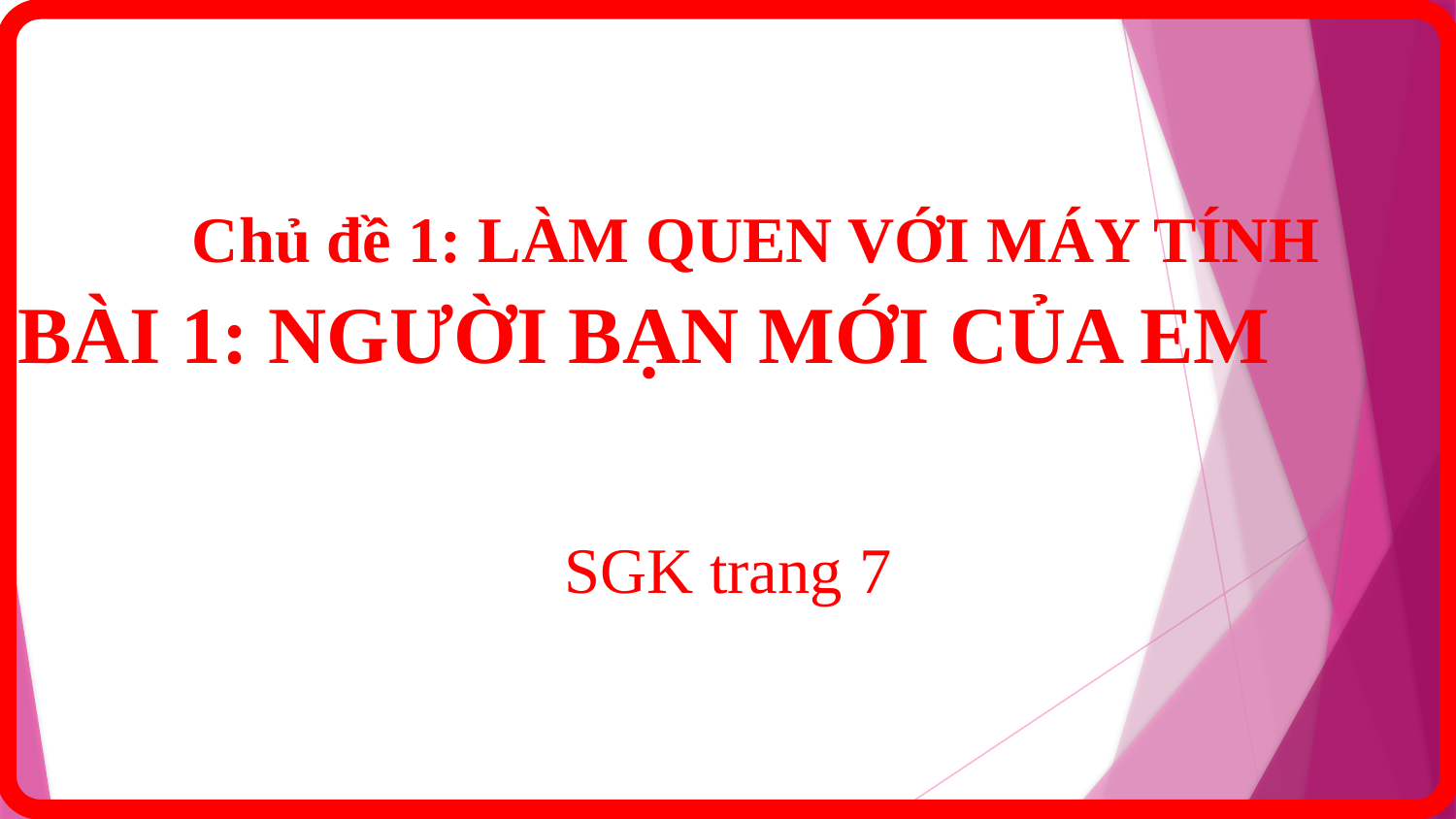

Chủ đề 1: LÀM QUEN VỚI MÁY TÍNH
# BÀI 1: NGƯỜI BẠN MỚI CỦA EM
SGK trang 7